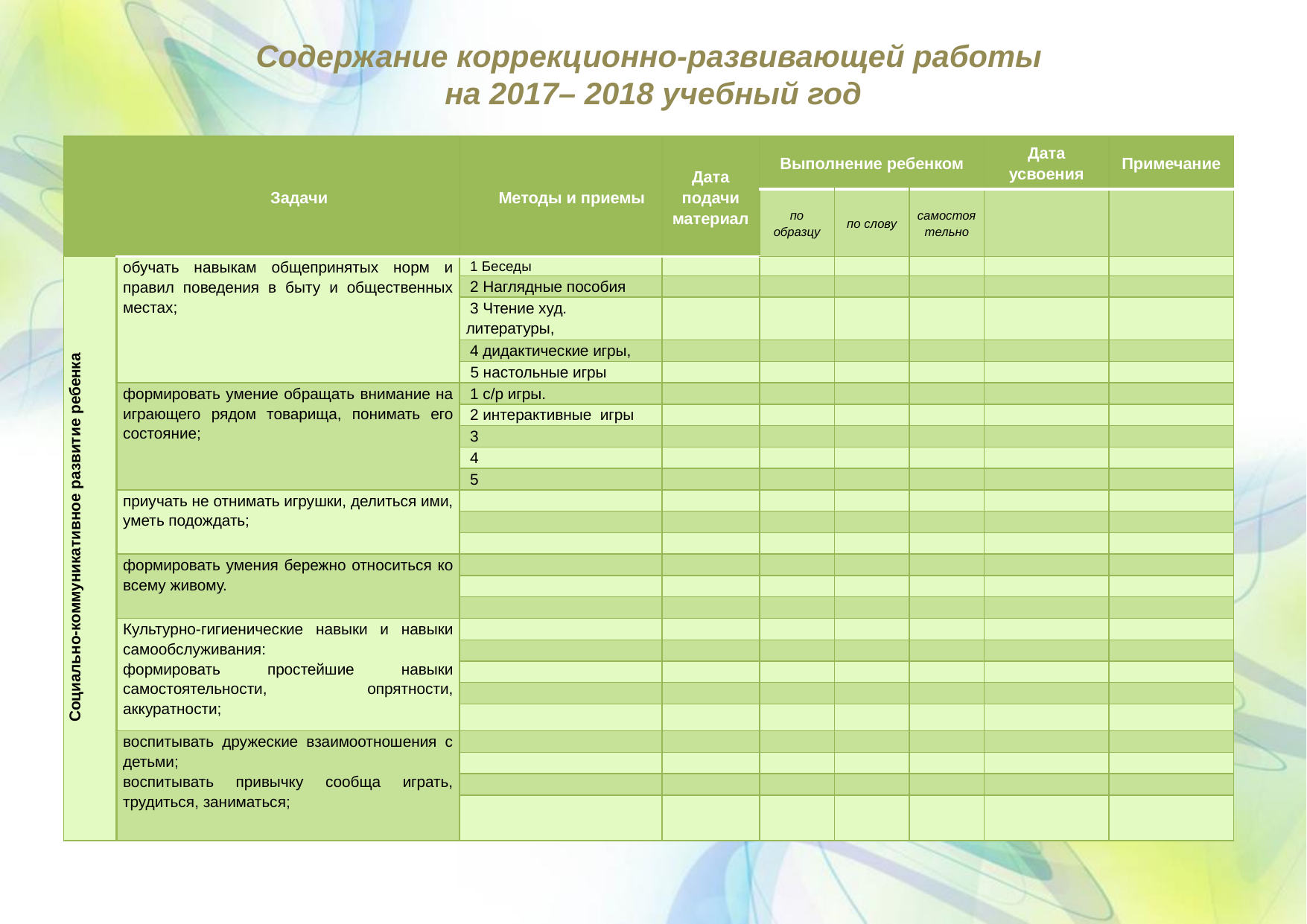

Содержание коррекционно-развивающей работы
на 2017– 2018 учебный год
|  | Задачи | Методы и приемы | Дата подачи материал | Выполнение ребенком |  |  | Дата усвоения | Примечание |
| --- | --- | --- | --- | --- | --- | --- | --- | --- |
|  |  |  |  | по образцу | по слову | самостоятельно |  |  |
| Социально-коммуникативное развитие ребенка | обучать навыкам общепринятых норм и правил поведения в быту и общественных местах; | 1 Беседы |  |  |  |  |  |  |
|  |  | 2 Наглядные пособия |  |  |  |  |  |  |
|  |  | 3 Чтение худ. литературы, |  |  |  |  |  |  |
|  |  | 4 дидактические игры, |  |  |  |  |  |  |
|  |  | 5 настольные игры |  |  |  |  |  |  |
|  | формировать умение обращать внимание на играющего рядом товарища, понимать его состояние; | 1 с/р игры. |  |  |  |  |  |  |
|  |  | 2 интерактивные игры |  |  |  |  |  |  |
|  |  | 3 |  |  |  |  |  |  |
|  |  | 4 |  |  |  |  |  |  |
|  |  | 5 |  |  |  |  |  |  |
|  | приучать не отнимать игрушки, делиться ими, уметь подождать; |  |  |  |  |  |  |  |
|  |  |  |  |  |  |  |  |  |
|  |  |  |  |  |  |  |  |  |
|  | формировать умения бережно относиться ко всему живому. |  |  |  |  |  |  |  |
|  |  |  |  |  |  |  |  |  |
|  |  |  |  |  |  |  |  |  |
|  | Культурно-гигиенические навыки и навыки самообслуживания: формировать простейшие навыки самостоятельности, опрятности, аккуратности; |  |  |  |  |  |  |  |
|  |  |  |  |  |  |  |  |  |
|  |  |  |  |  |  |  |  |  |
|  |  |  |  |  |  |  |  |  |
|  |  |  |  |  |  |  |  |  |
|  | воспитывать дружеские взаимоотношения с детьми; воспитывать привычку сообща играть, трудиться, заниматься; |  |  |  |  |  |  |  |
|  |  |  |  |  |  |  |  |  |
|  |  |  |  |  |  |  |  |  |
|  |  |  |  |  |  |  |  |  |